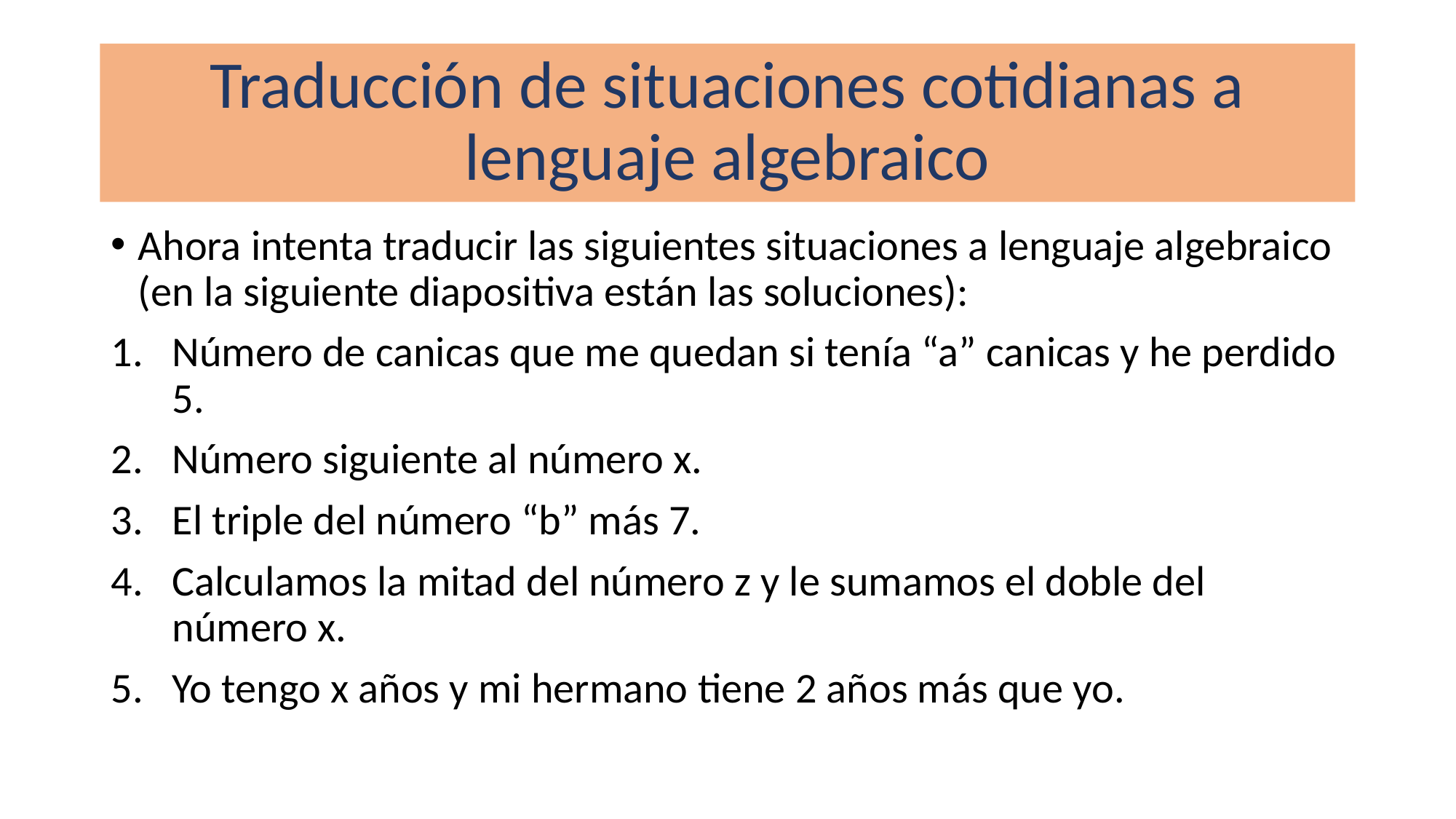

# Traducción de situaciones cotidianas a lenguaje algebraico
Ahora intenta traducir las siguientes situaciones a lenguaje algebraico (en la siguiente diapositiva están las soluciones):
Número de canicas que me quedan si tenía “a” canicas y he perdido 5.
Número siguiente al número x.
El triple del número “b” más 7.
Calculamos la mitad del número z y le sumamos el doble del número x.
Yo tengo x años y mi hermano tiene 2 años más que yo.